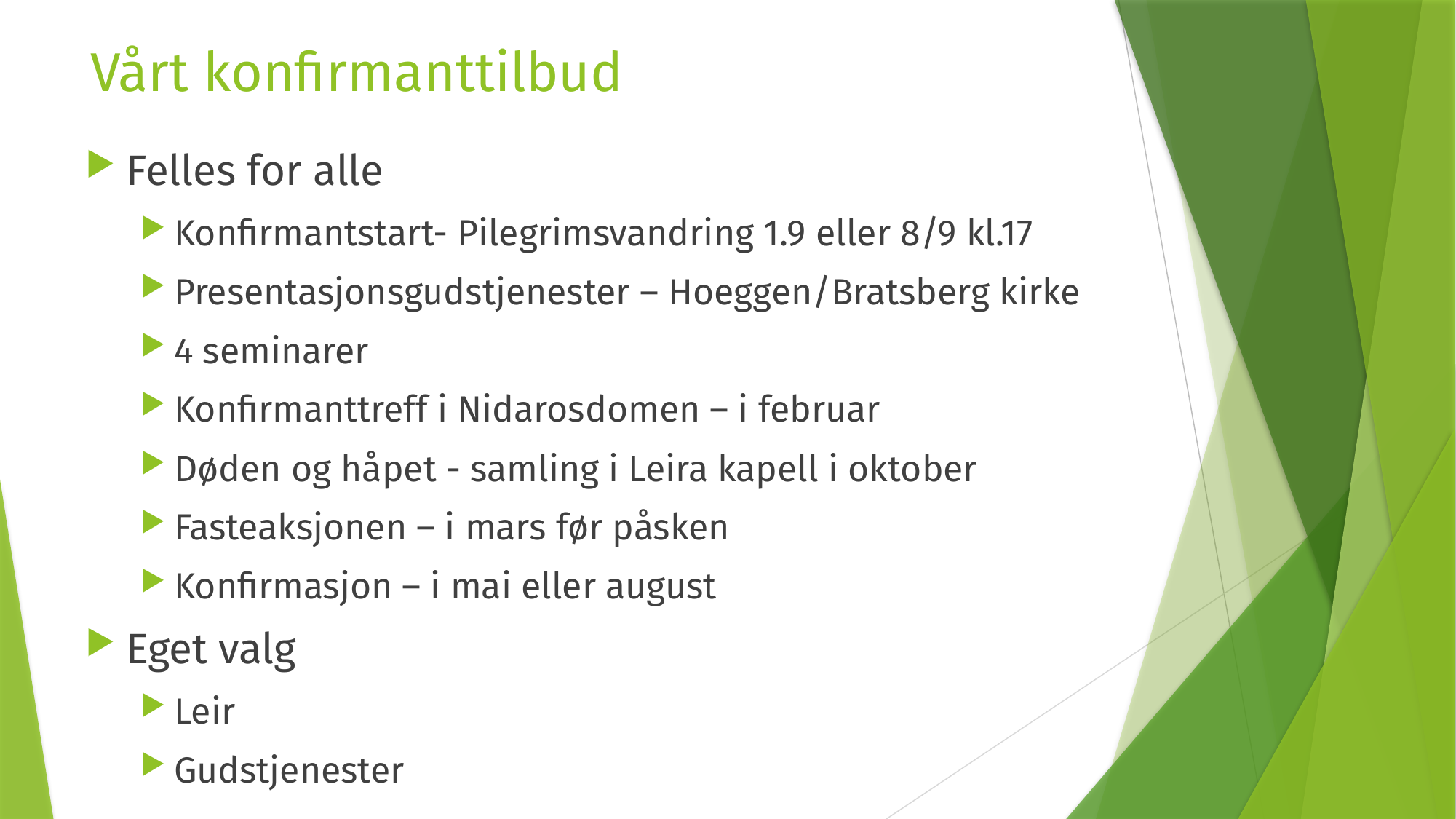

# Vårt konfirmanttilbud
Felles for alle
Konfirmantstart- Pilegrimsvandring 1.9 eller 8/9 kl.17
Presentasjonsgudstjenester – Hoeggen/Bratsberg kirke
4 seminarer
Konfirmanttreff i Nidarosdomen – i februar
Døden og håpet - samling i Leira kapell i oktober
Fasteaksjonen – i mars før påsken
Konfirmasjon – i mai eller august
Eget valg
Leir
Gudstjenester